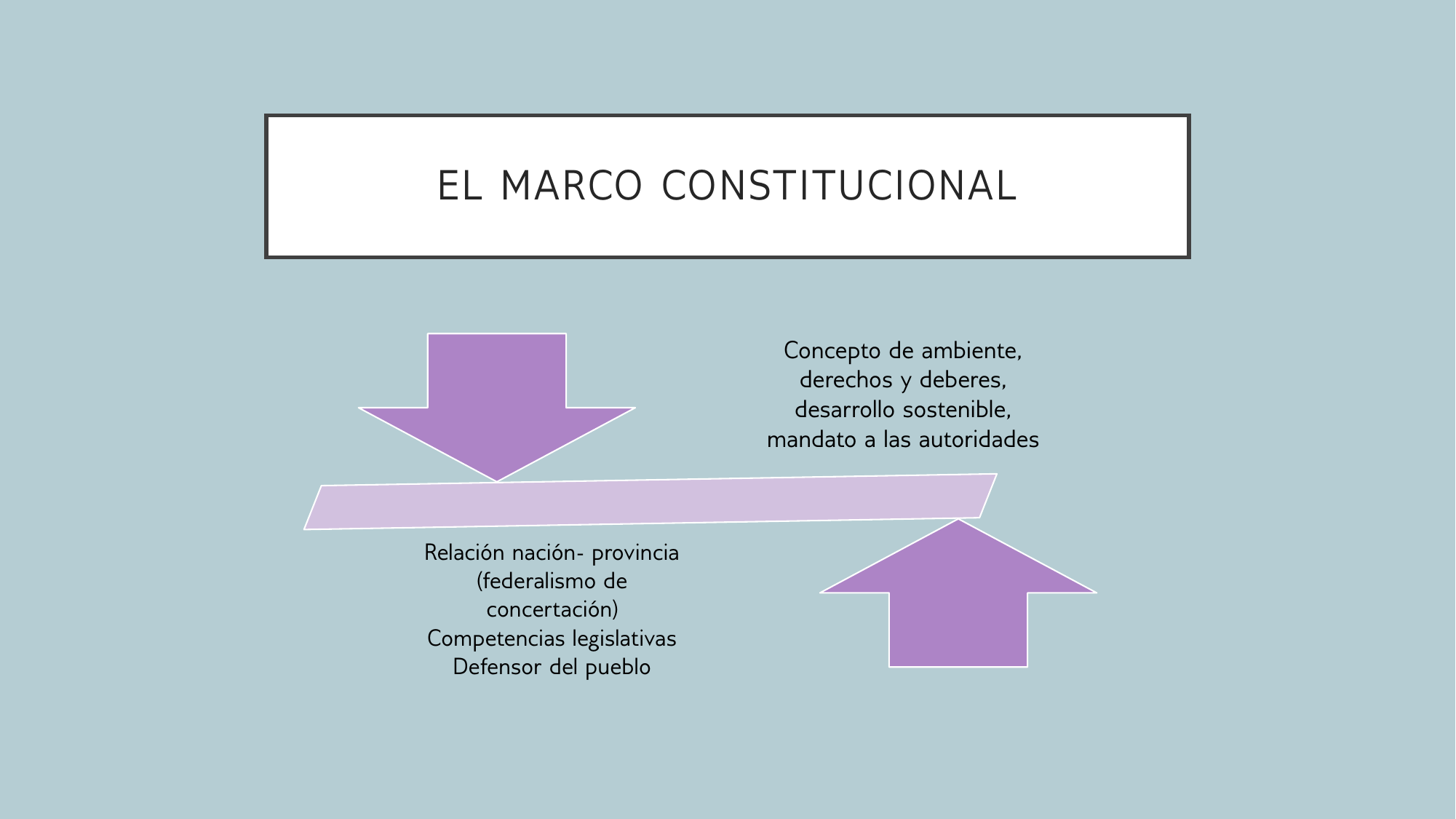

# El marco constitucional
Concepto de ambiente, derechos y deberes, desarrollo sostenible, mandato a las autoridades
Relación nación- provincia (federalismo de concertación)
Competencias legislativas
Defensor del pueblo